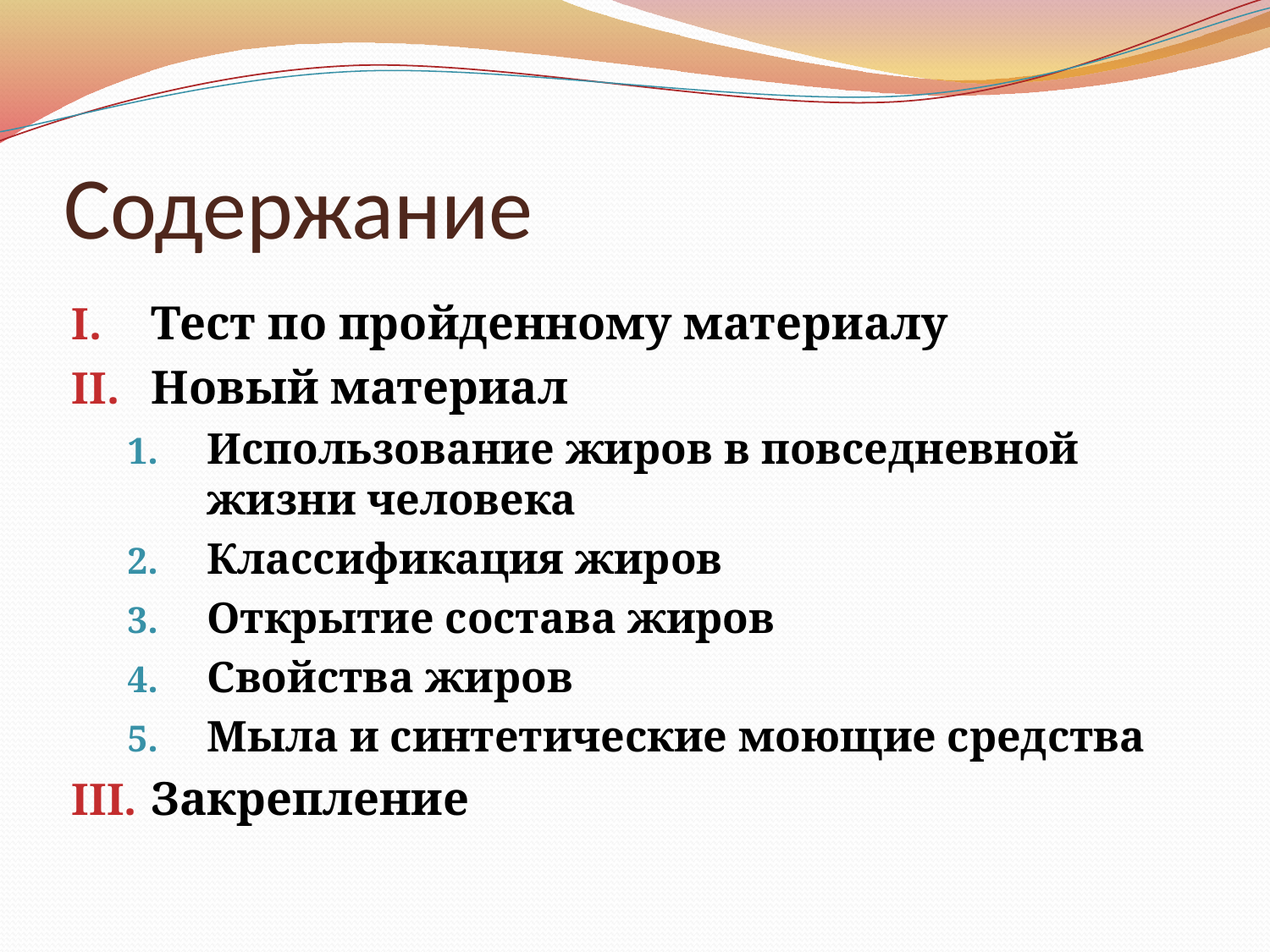

# Содержание
Тест по пройденному материалу
Новый материал
Использование жиров в повседневной жизни человека
Классификация жиров
Открытие состава жиров
Свойства жиров
Мыла и синтетические моющие средства
Закрепление